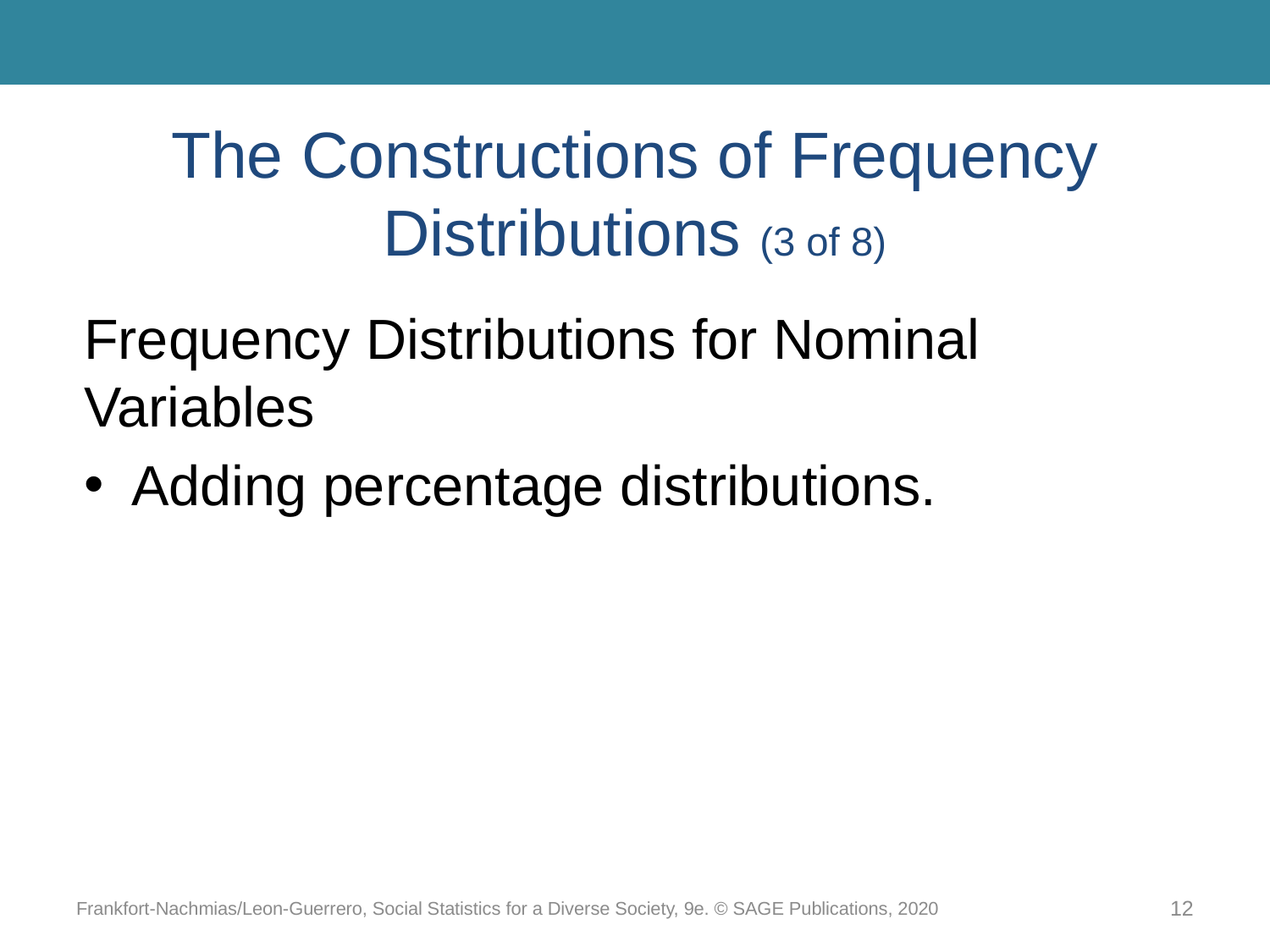

# The Constructions of Frequency Distributions (3 of 8)
Frequency Distributions for Nominal Variables
Adding percentage distributions.

Frankfort-Nachmias/Leon-Guerrero, Social Statistics for a Diverse Society, 9e. © SAGE Publications, 2020
12